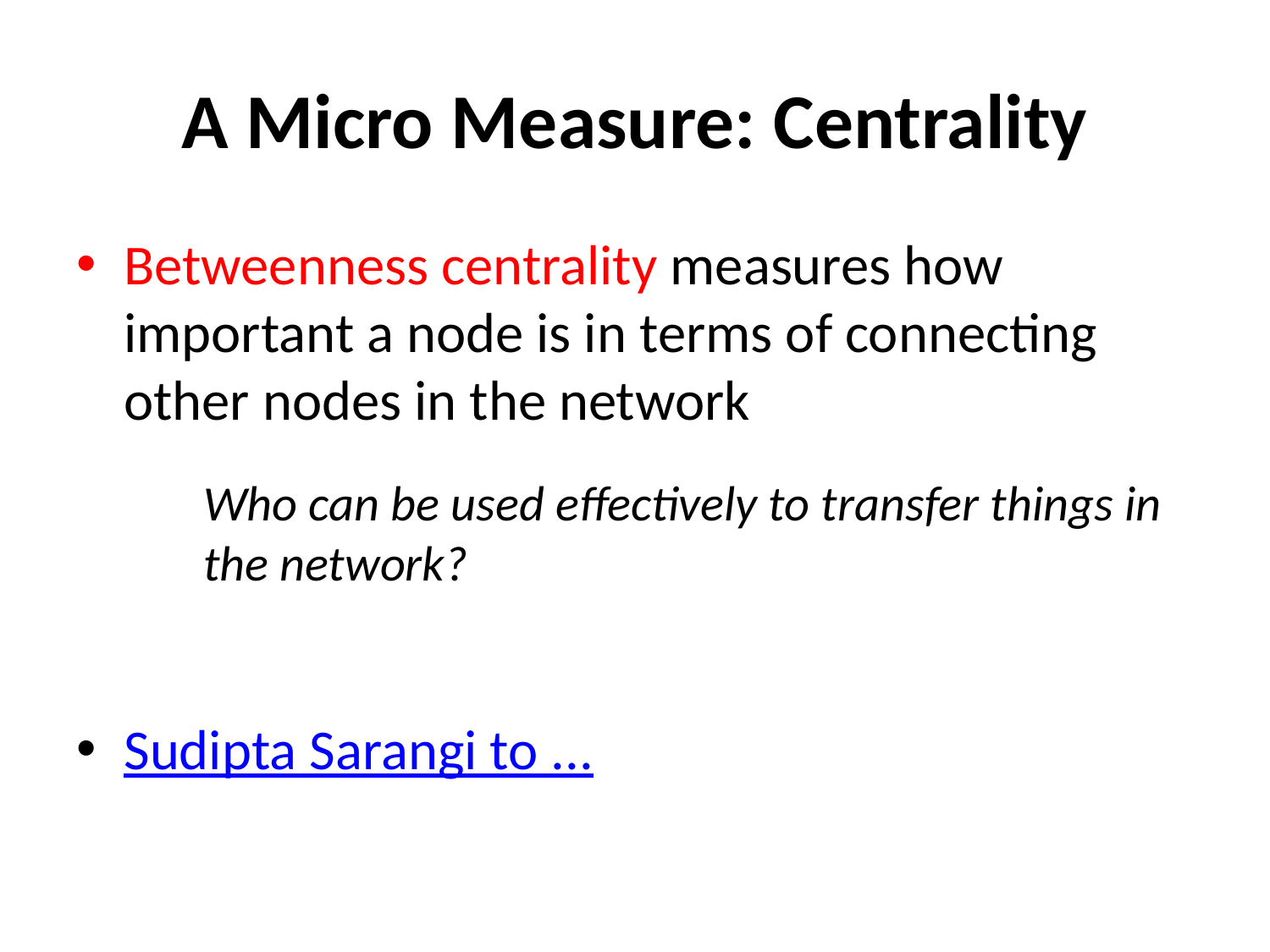

# A Micro Measure: Centrality
Betweenness centrality measures how important a node is in terms of connecting other nodes in the network
	Who can be used effectively to transfer things in 	the network?

Sudipta Sarangi to ...